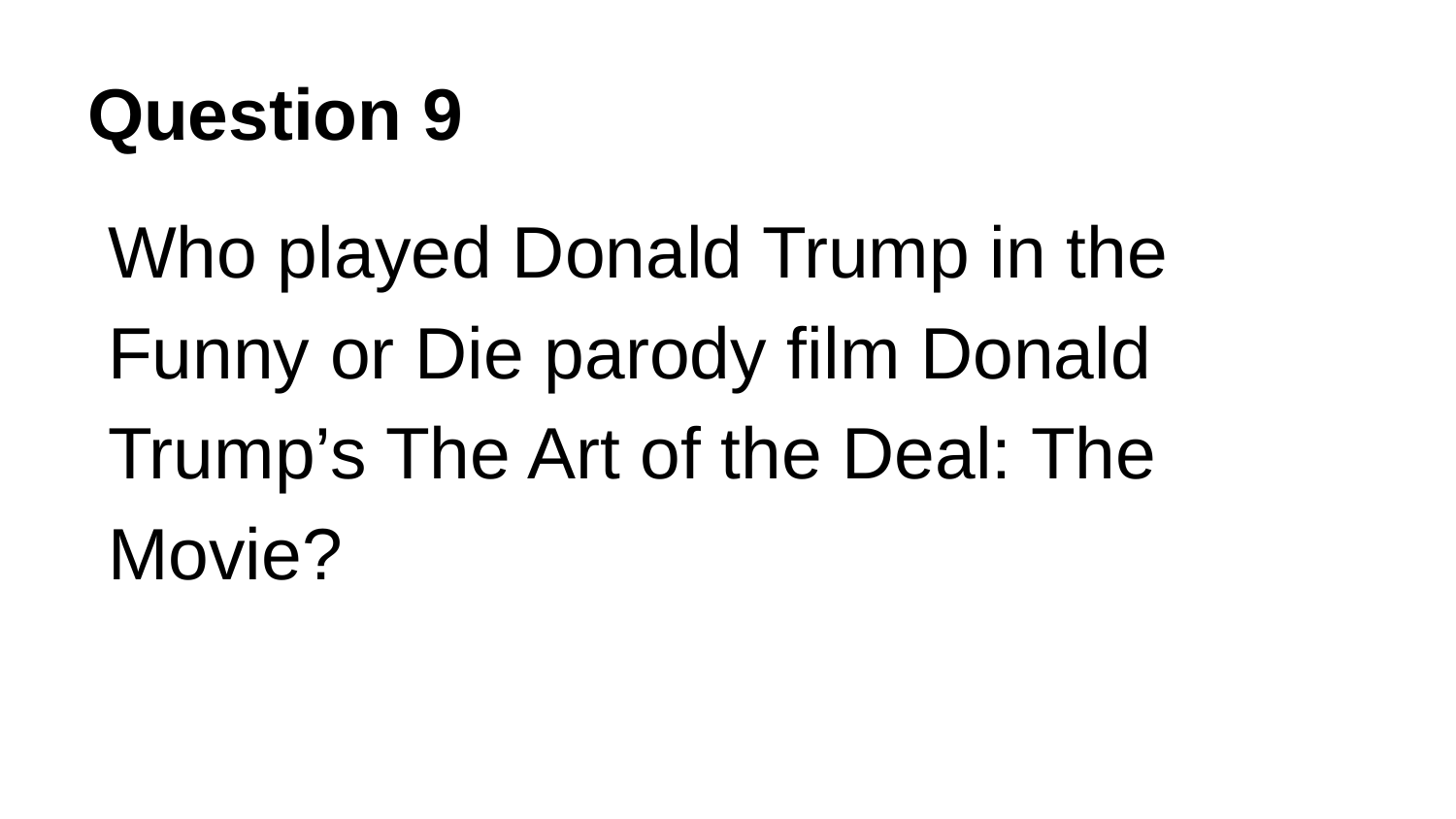

# Question 9
Who played Donald Trump in the Funny or Die parody film Donald Trump’s The Art of the Deal: The Movie?